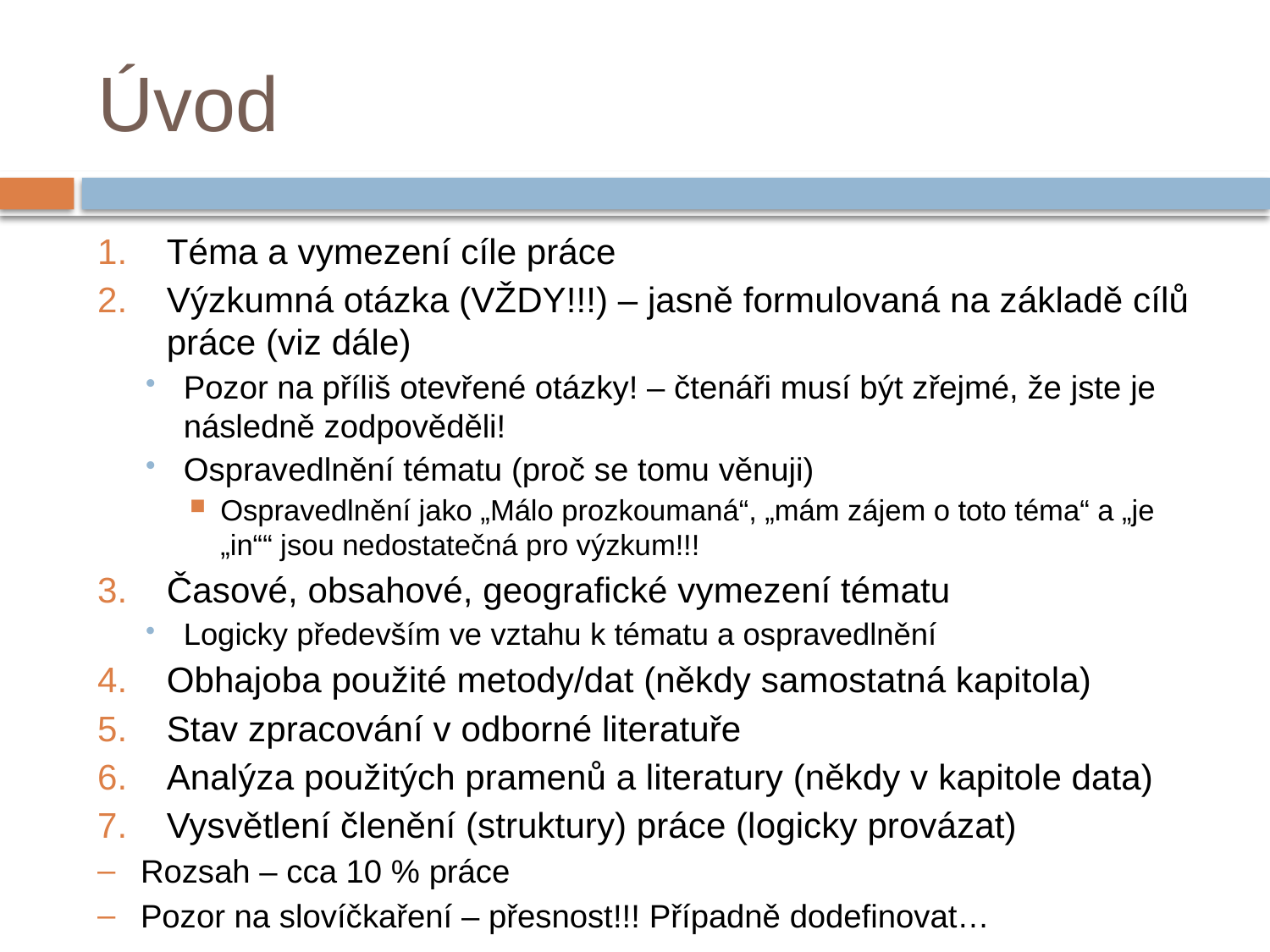

# Úvod
Téma a vymezení cíle práce
Výzkumná otázka (VŽDY!!!) – jasně formulovaná na základě cílů práce (viz dále)
Pozor na příliš otevřené otázky! – čtenáři musí být zřejmé, že jste je následně zodpověděli!
Ospravedlnění tématu (proč se tomu věnuji)
Ospravedlnění jako „Málo prozkoumaná“, „mám zájem o toto téma“ a „je „in““ jsou nedostatečná pro výzkum!!!
Časové, obsahové, geografické vymezení tématu
Logicky především ve vztahu k tématu a ospravedlnění
Obhajoba použité metody/dat (někdy samostatná kapitola)
Stav zpracování v odborné literatuře
Analýza použitých pramenů a literatury (někdy v kapitole data)
Vysvětlení členění (struktury) práce (logicky provázat)
Rozsah – cca 10 % práce
Pozor na slovíčkaření – přesnost!!! Případně dodefinovat…